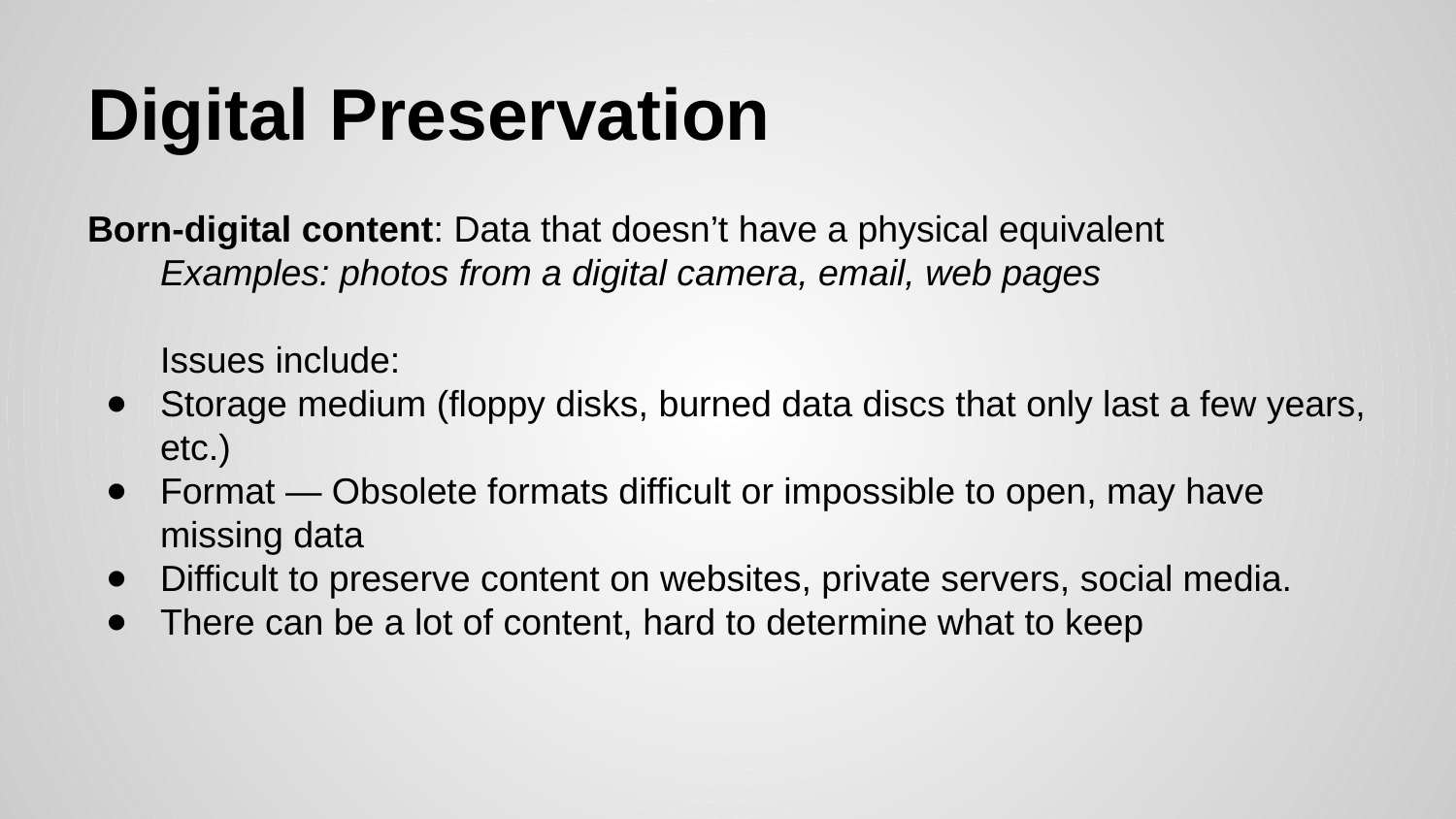

# Digital Preservation
Born-digital content: Data that doesn’t have a physical equivalent
Examples: photos from a digital camera, email, web pages

Issues include:
Storage medium (floppy disks, burned data discs that only last a few years, etc.)
Format — Obsolete formats difficult or impossible to open, may have missing data
Difficult to preserve content on websites, private servers, social media.
There can be a lot of content, hard to determine what to keep